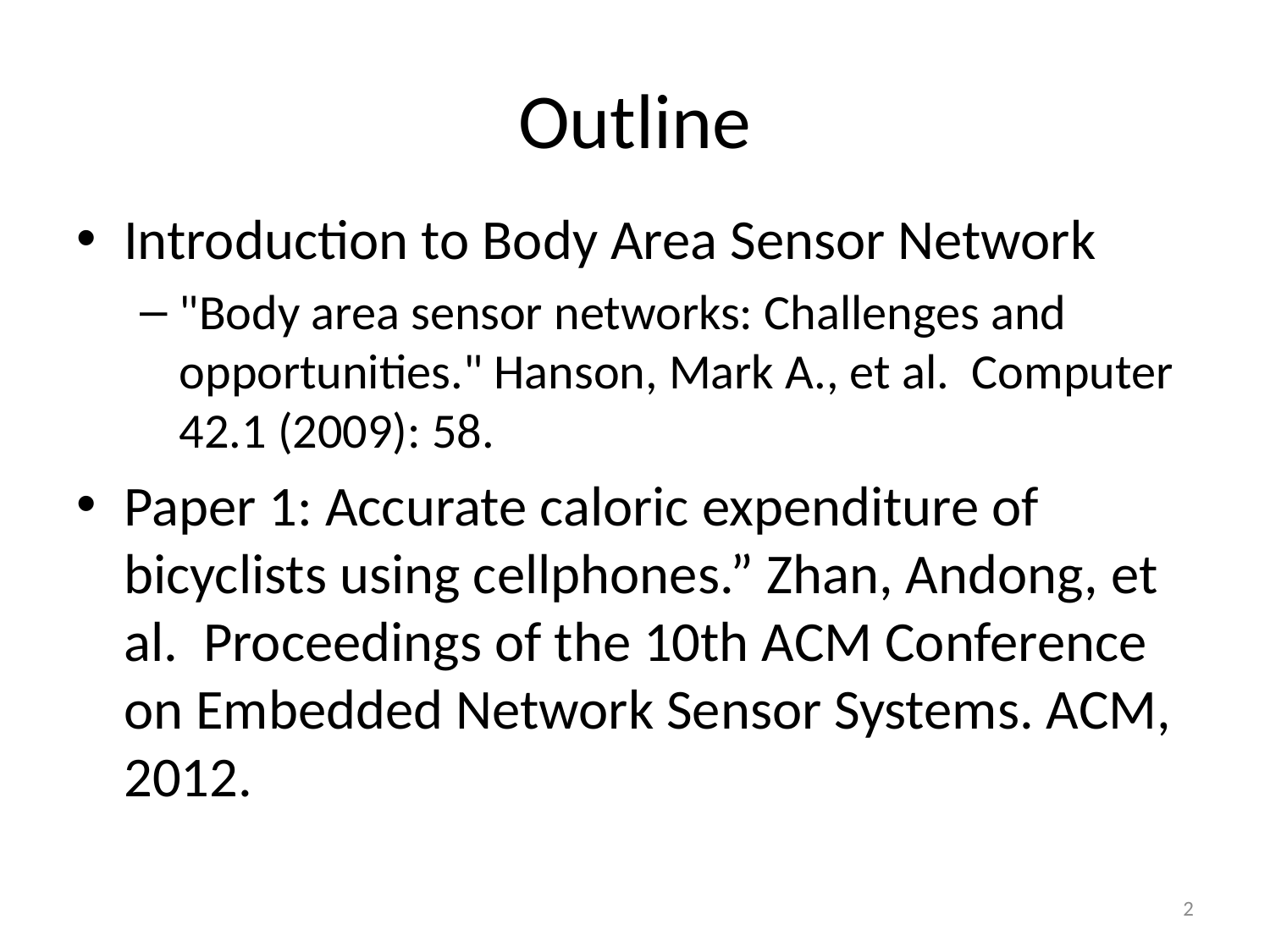

# Outline
Introduction to Body Area Sensor Network
"Body area sensor networks: Challenges and opportunities." Hanson, Mark A., et al.  Computer 42.1 (2009): 58.
Paper 1: Accurate caloric expenditure of bicyclists using cellphones.” Zhan, Andong, et al.  Proceedings of the 10th ACM Conference on Embedded Network Sensor Systems. ACM, 2012.
2